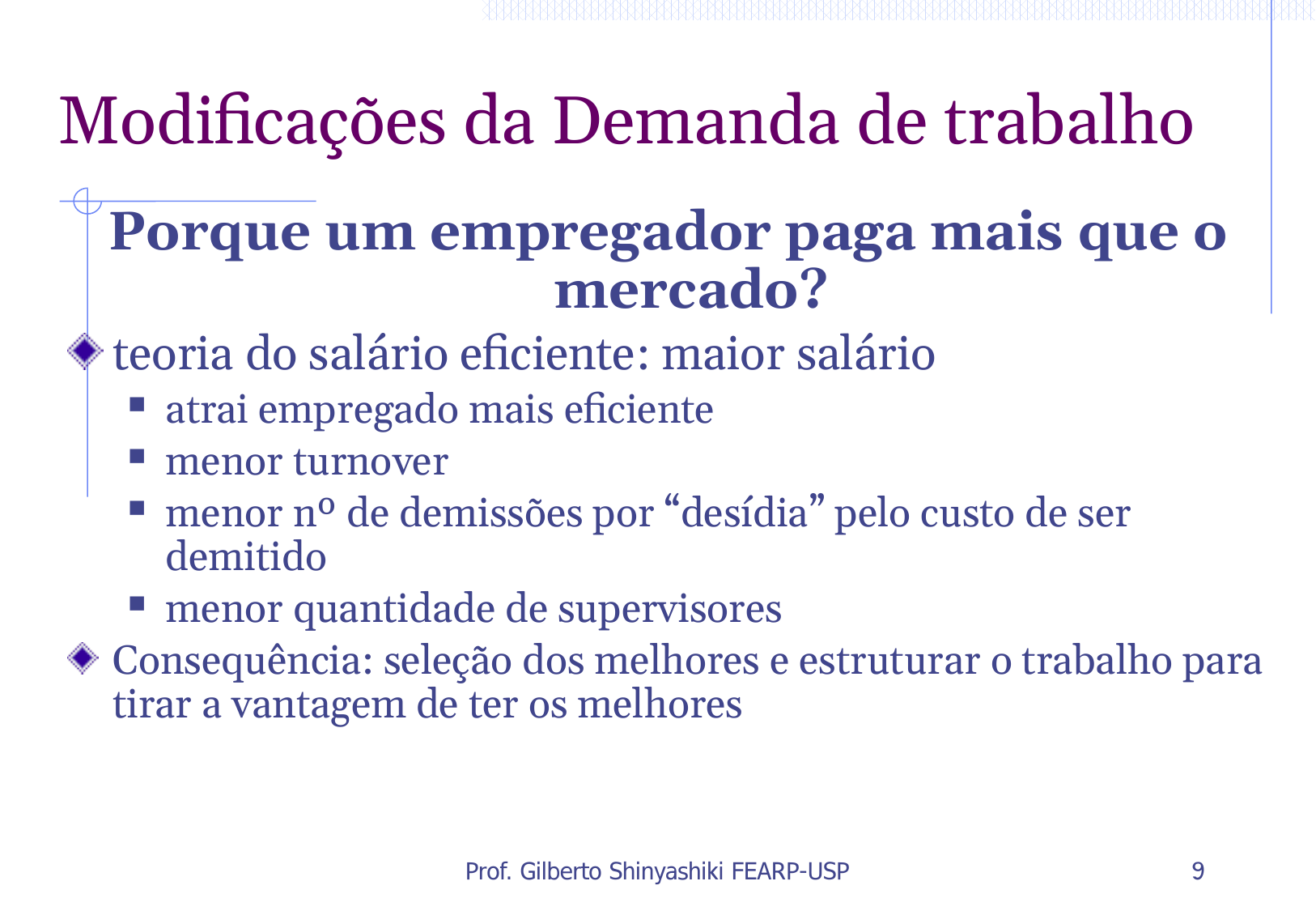

# Modificações da Demanda de trabalho
Porque um empregador paga mais que o mercado?
teoria do salário eficiente: maior salário
atrai empregado mais eficiente
menor turnover
menor nº de demissões por “desídia” pelo custo de ser demitido
menor quantidade de supervisores
Consequência: seleção dos melhores e estruturar o trabalho para tirar a vantagem de ter os melhores
Prof. Gilberto Shinyashiki FEARP-USP
9